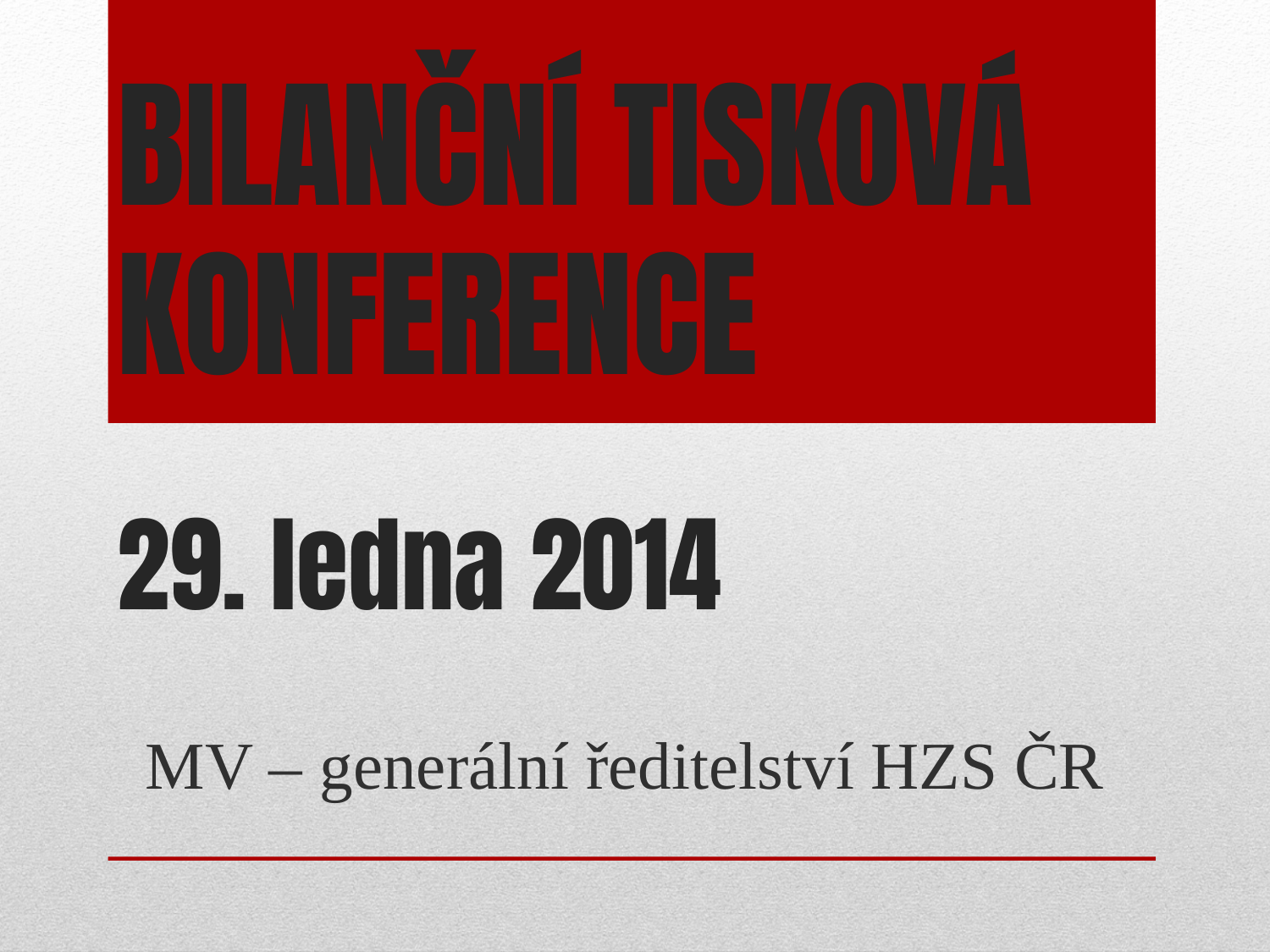

# BILANČNÍ TISKOVÁ KONFERENCE 29. ledna 2014
MV – generální ředitelství HZS ČR